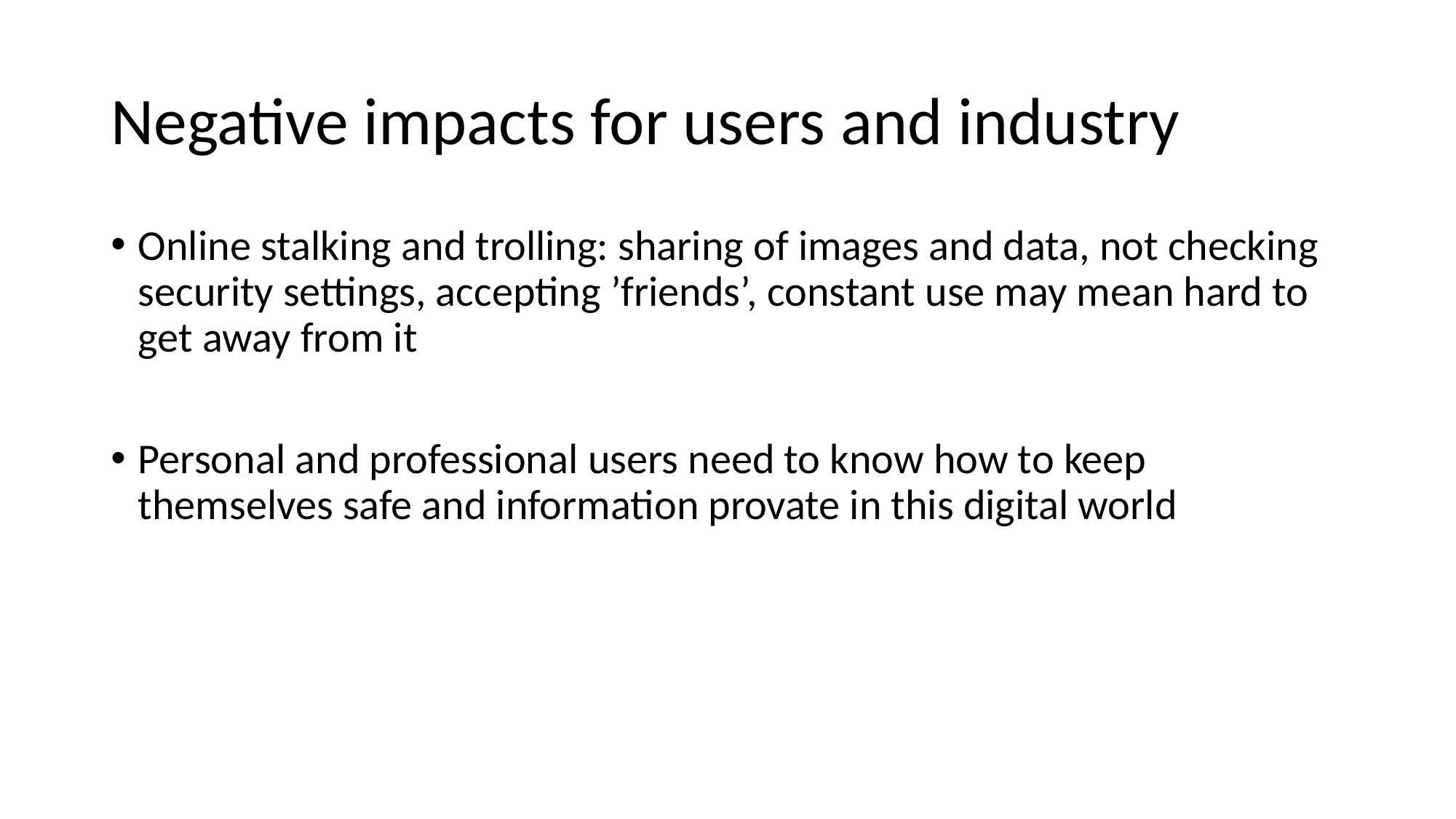

# Negative impacts for users and industry
Online stalking and trolling: sharing of images and data, not checking security settings, accepting ’friends’, constant use may mean hard to get away from it

Personal and professional users need to know how to keep themselves safe and information provate in this digital world